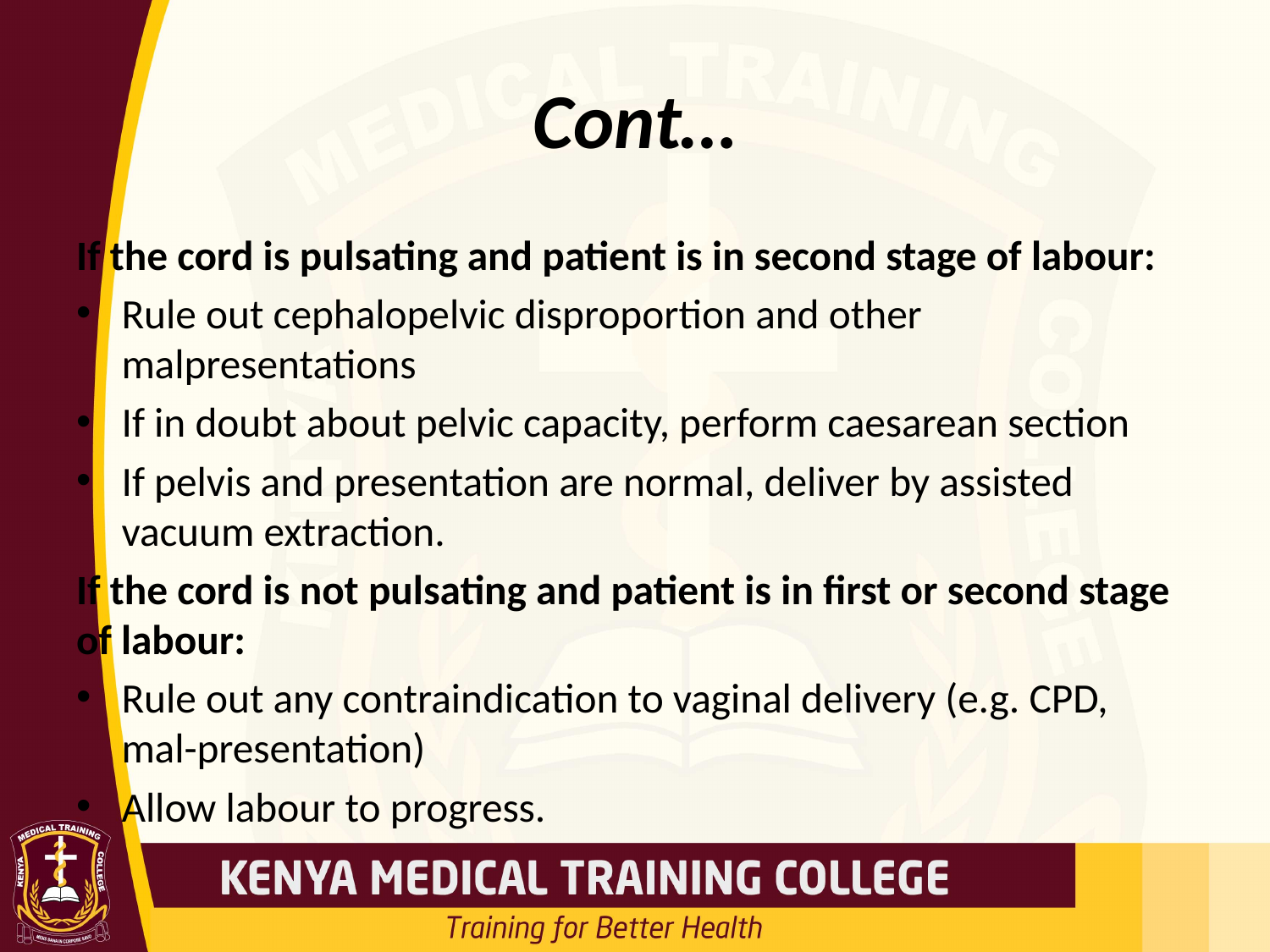

# Cont…
If the cord is pulsating and patient is in second stage of labour:
Rule out cephalopelvic disproportion and other malpresentations
If in doubt about pelvic capacity, perform caesarean section
If pelvis and presentation are normal, deliver by assisted vacuum extraction.
If the cord is not pulsating and patient is in first or second stage of labour:
Rule out any contraindication to vaginal delivery (e.g. CPD, mal-presentation)
Allow labour to progress.